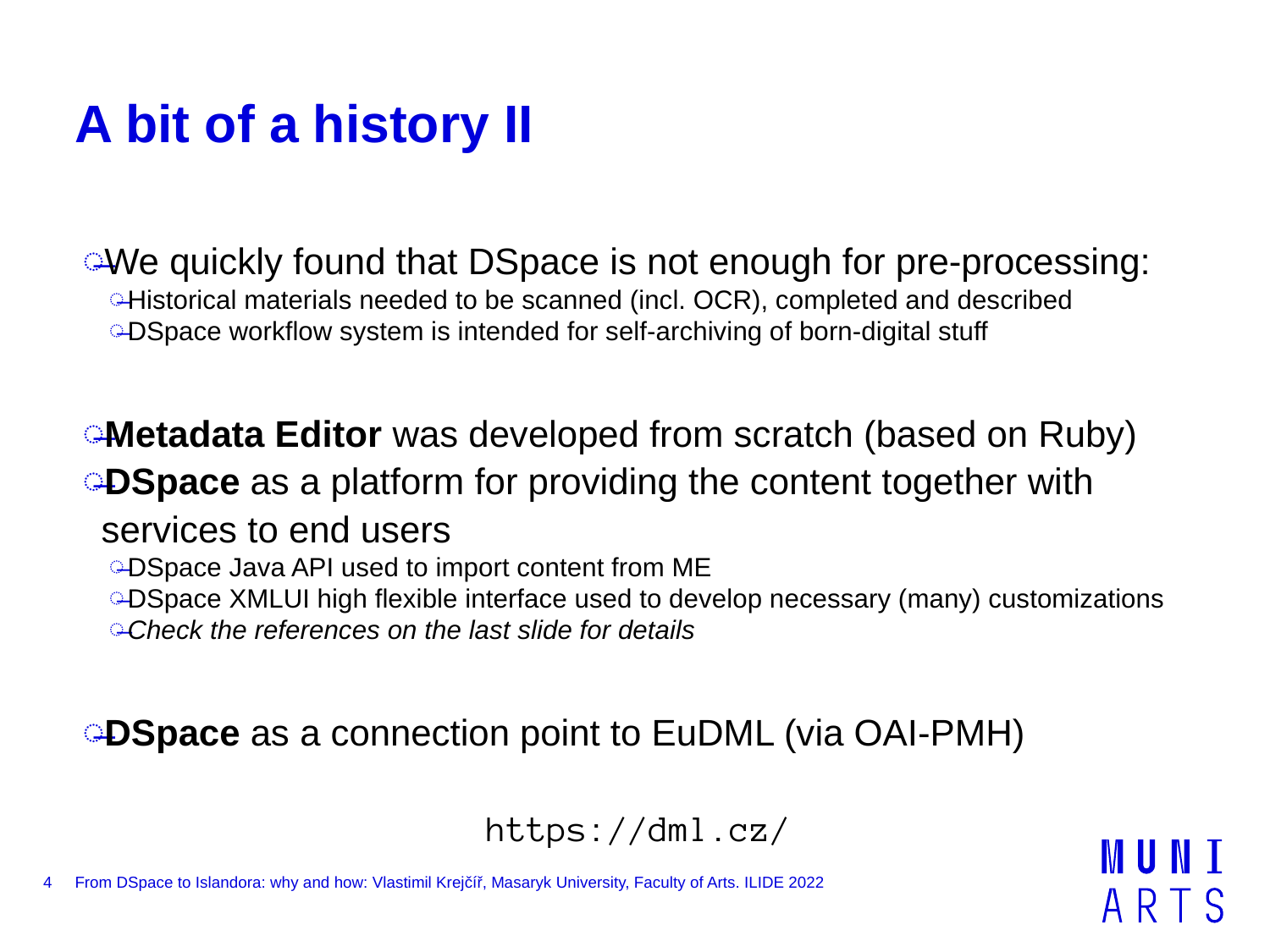

# A bit of a history II
We quickly found that DSpace is not enough for pre-processing:
Historical materials needed to be scanned (incl. OCR), completed and described
DSpace workflow system is intended for self-archiving of born-digital stuff

Metadata Editor was developed from scratch (based on Ruby)
DSpace as a platform for providing the content together with services to end users
DSpace Java API used to import content from ME
DSpace XMLUI high flexible interface used to develop necessary (many) customizations
Check the references on the last slide for details

DSpace as a connection point to EuDML (via OAI-PMH)

https://dml.cz/
4
From DSpace to Islandora: why and how: Vlastimil Krejčíř, Masaryk University, Faculty of Arts. ILIDE 2022